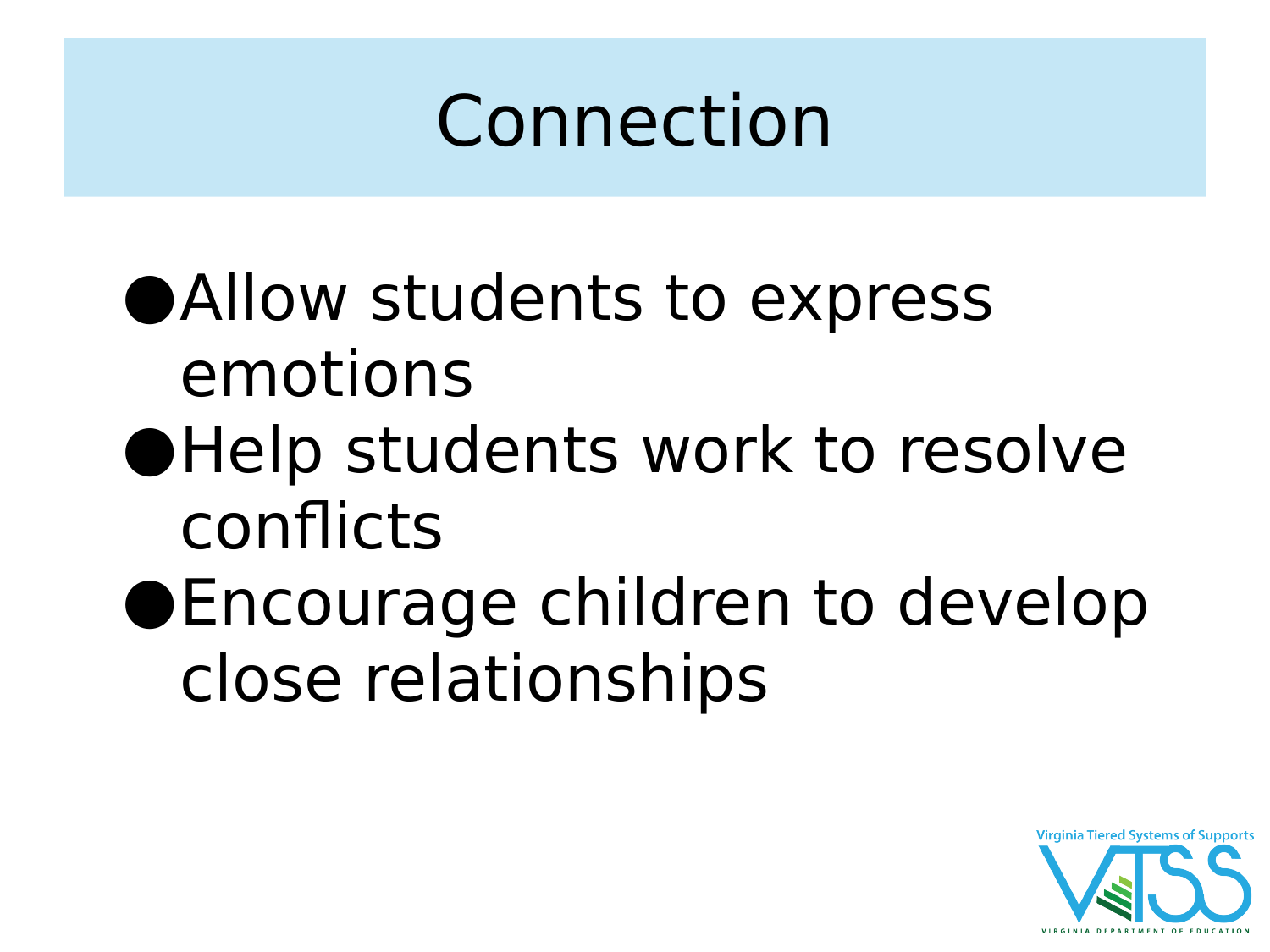

# Connection
Allow students to express emotions
Help students work to resolve conflicts
Encourage children to develop close relationships